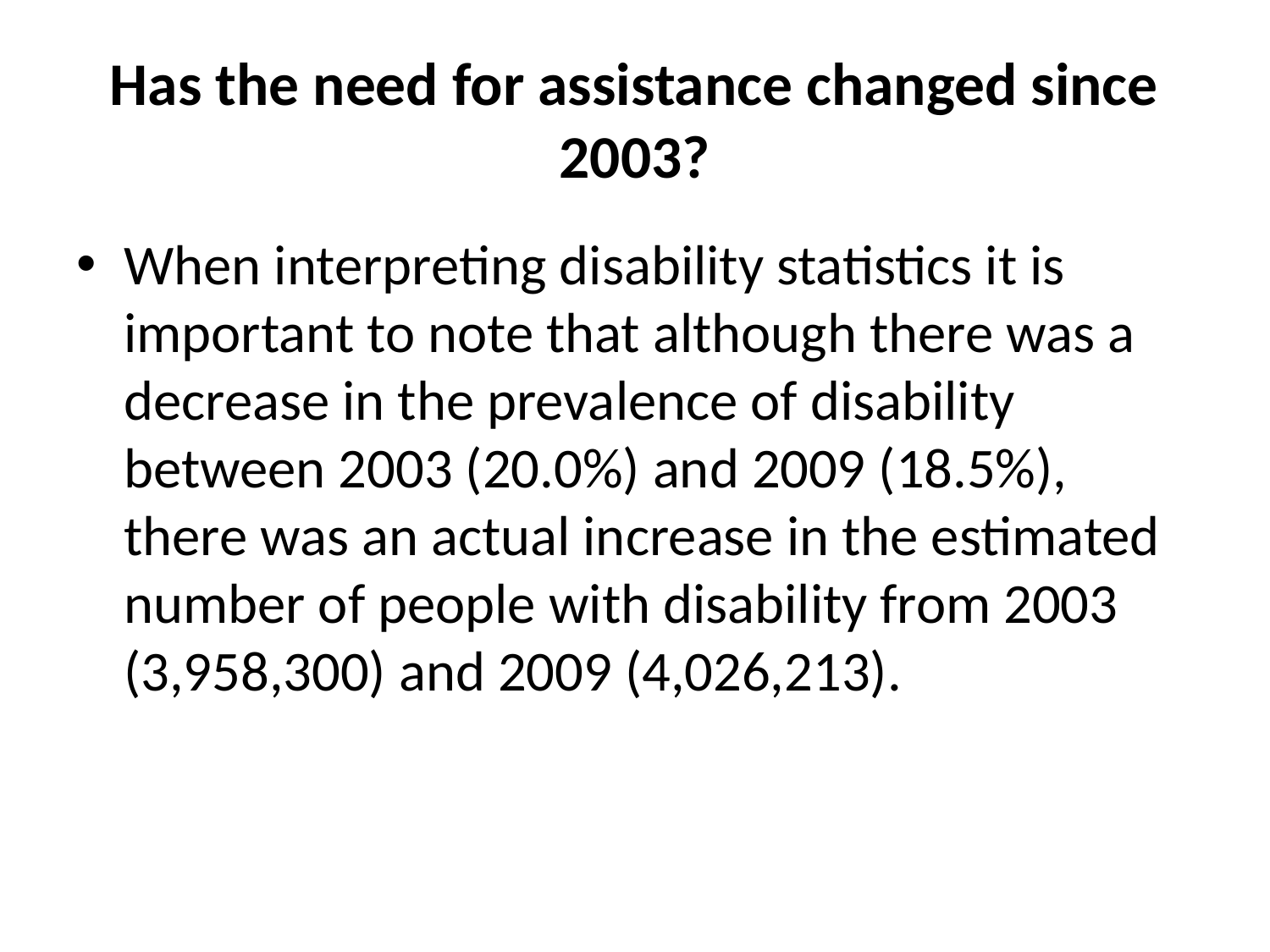

# Has the need for assistance changed since 2003?
When interpreting disability statistics it is important to note that although there was a decrease in the prevalence of disability between 2003 (20.0%) and 2009 (18.5%), there was an actual increase in the estimated number of people with disability from 2003 (3,958,300) and 2009 (4,026,213).